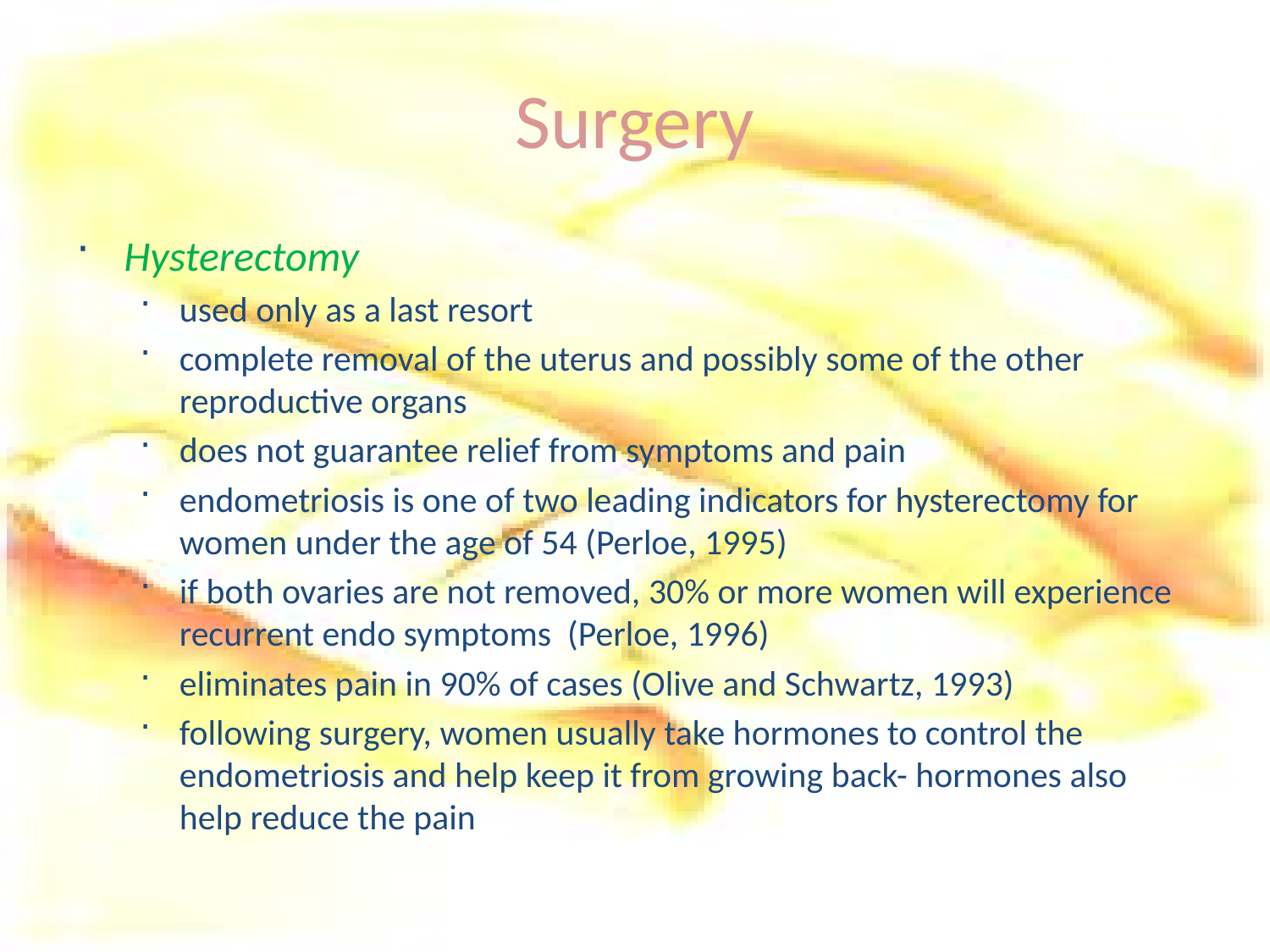

# Surgery
Hysterectomy
used only as a last resort
complete removal of the uterus and possibly some of the other reproductive organs
does not guarantee relief from symptoms and pain
endometriosis is one of two leading indicators for hysterectomy for women under the age of 54 (Perloe, 1995)
if both ovaries are not removed, 30% or more women will experience recurrent endo symptoms  (Perloe, 1996)
eliminates pain in 90% of cases (Olive and Schwartz, 1993)
following surgery, women usually take hormones to control the endometriosis and help keep it from growing back- hormones also help reduce the pain